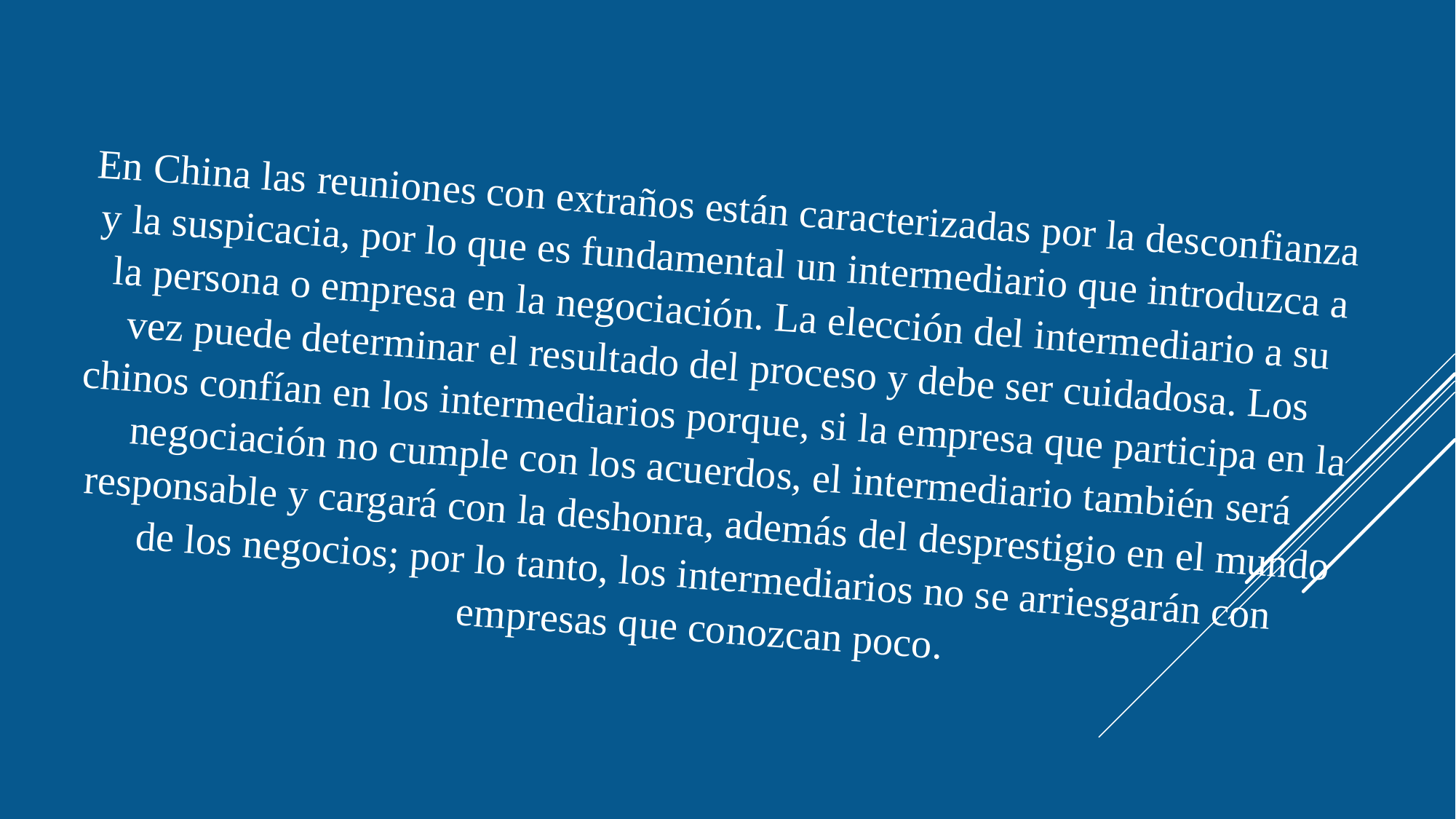

En China las reuniones con extraños están caracterizadas por la desconfianza y la suspicacia, por lo que es fundamental un intermediario que introduzca a la persona o empresa en la negociación. La elección del intermediario a su vez puede determinar el resultado del proceso y debe ser cuidadosa. Los chinos confían en los intermediarios porque, si la empresa que participa en la negociación no cumple con los acuerdos, el intermediario también será responsable y cargará con la deshonra, además del desprestigio en el mundo de los negocios; por lo tanto, los intermediarios no se arriesgarán con empresas que conozcan poco.